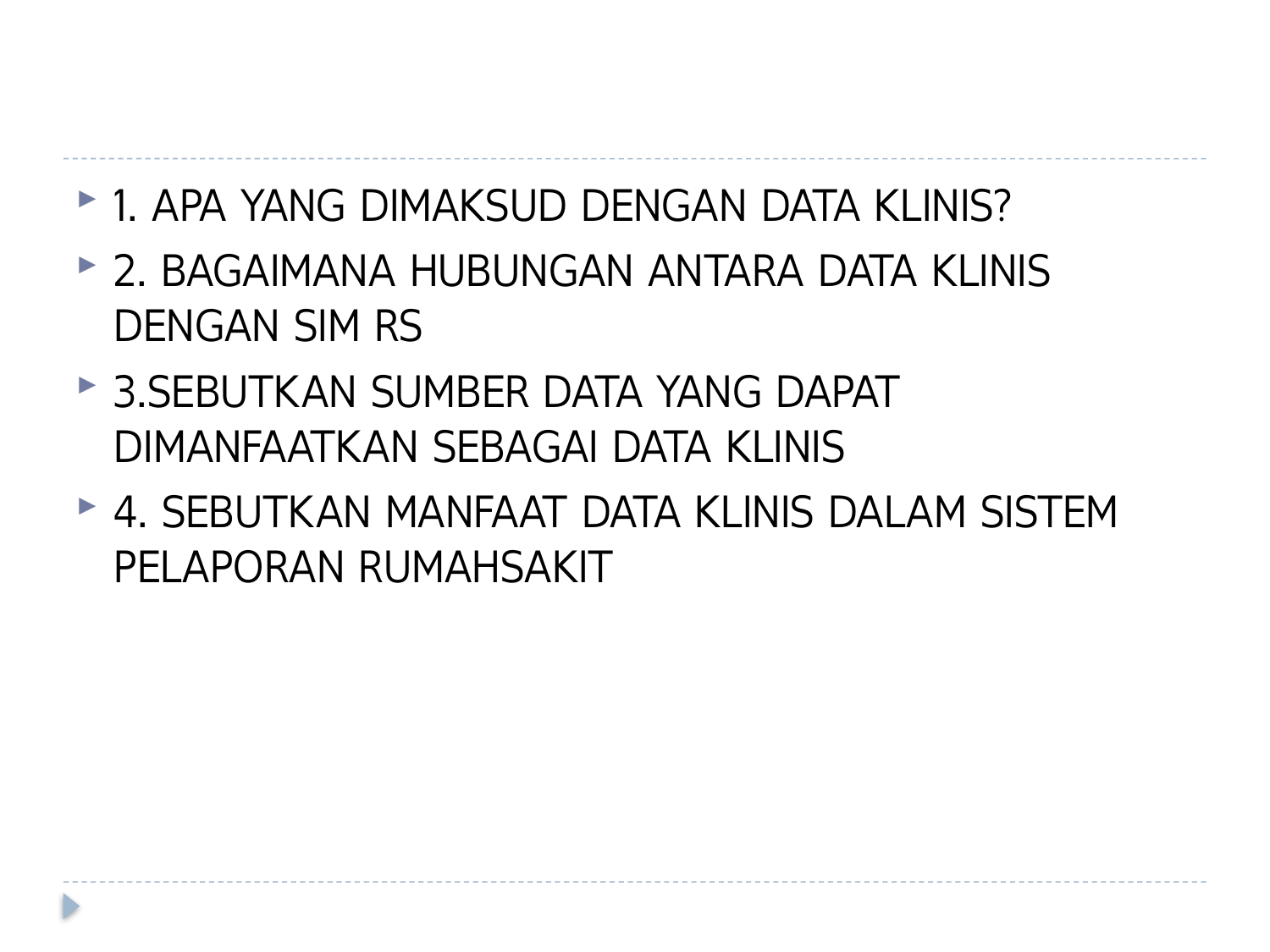

#
1. APA YANG DIMAKSUD DENGAN DATA KLINIS?
2. BAGAIMANA HUBUNGAN ANTARA DATA KLINIS DENGAN SIM RS
3.SEBUTKAN SUMBER DATA YANG DAPAT DIMANFAATKAN SEBAGAI DATA KLINIS
4. SEBUTKAN MANFAAT DATA KLINIS DALAM SISTEM PELAPORAN RUMAHSAKIT